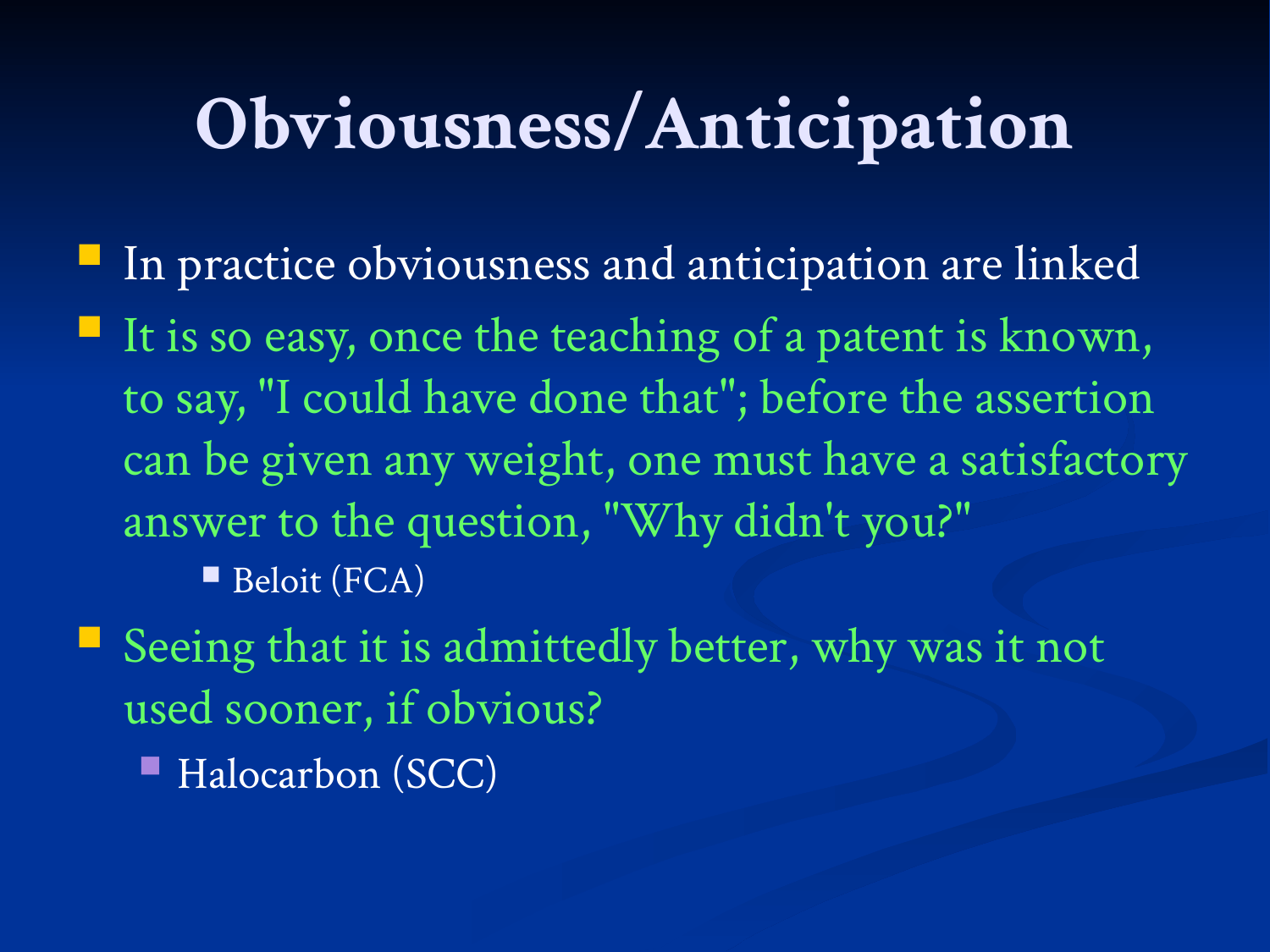

# Obviousness/Anticipation
In practice obviousness and anticipation are linked
It is so easy, once the teaching of a patent is known, to say, "I could have done that"; before the assertion can be given any weight, one must have a satisfactory answer to the question, "Why didn't you?"
Beloit (FCA)
Seeing that it is admittedly better, why was it not used sooner, if obvious?
Halocarbon (SCC)